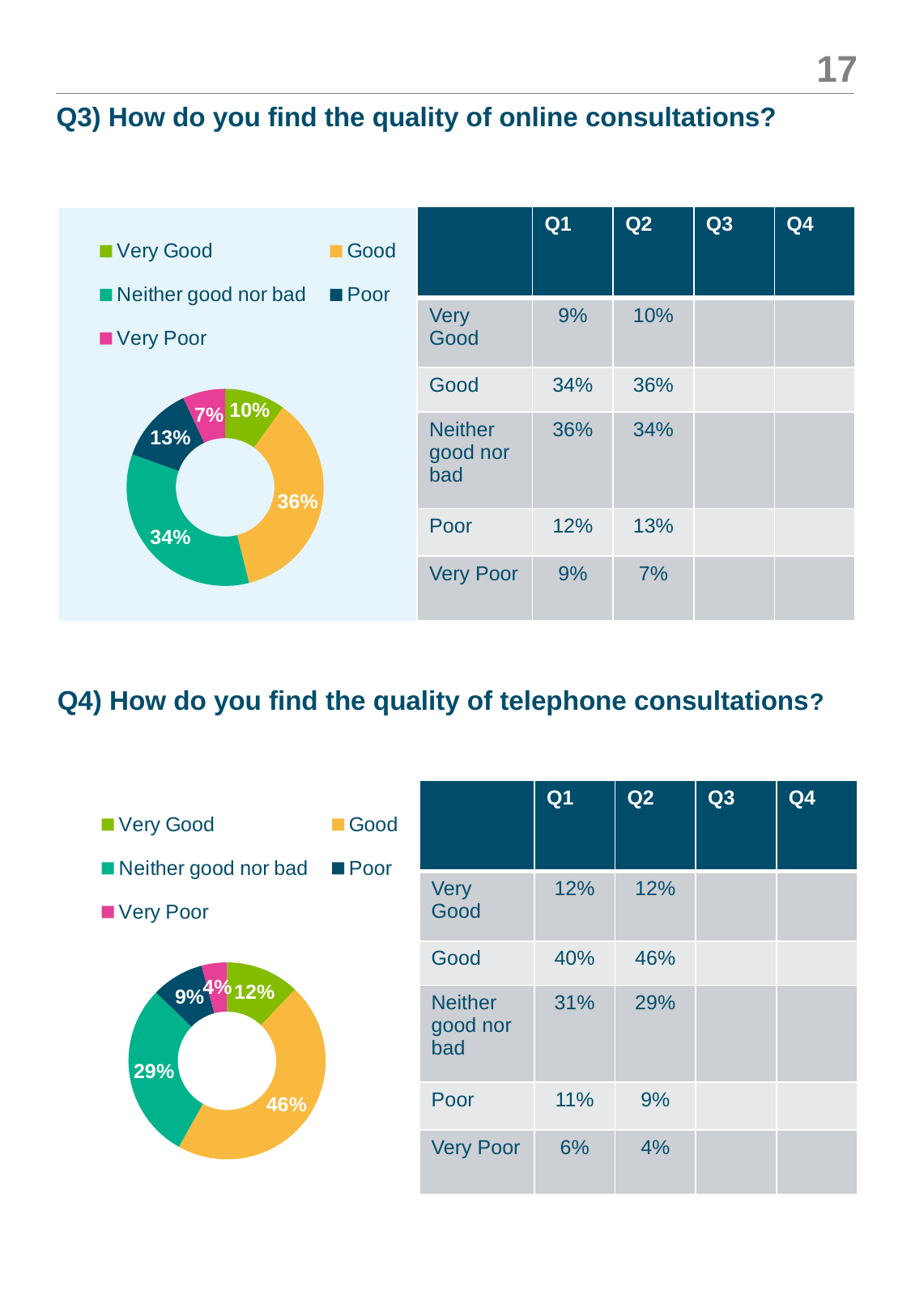

17
Q3) How do you find the quality of online consultations?
|  | Q1 | Q2 | Q3 | Q4 |
| --- | --- | --- | --- | --- |
| Very Good | 9% | 10% |  |  |
| Good | 34% | 36% |  |  |
| Neither good nor bad | 36% | 34% |  |  |
| Poor | 12% | 13% |  |  |
| Very Poor | 9% | 7% |  |  |

### Chart

| Category | How do you find the quality of online consultations? |
|---|---|
| Very Good | 23.0 |
| Good | 83.0 |
| Neither good nor bad | 79.0 |
| Poor | 29.0 |
| Very Poor | 16.0 |
Q4) How do you find the quality of telephone consultations?
|  | Q1 | Q2 | Q3 | Q4 |
| --- | --- | --- | --- | --- |
| Very Good | 12% | 12% |  |  |
| Good | 40% | 46% |  |  |
| Neither good nor bad | 31% | 29% |  |  |
| Poor | 11% | 9% |  |  |
| Very Poor | 6% | 4% |  |  |

### Chart

| Category | How do you find the quality of telephone consultations? |
|---|---|
| Very Good | 35.0 |
| Good | 133.0 |
| Neither good nor bad | 84.0 |
| Poor | 25.0 |
| Very Poor | 12.0 |